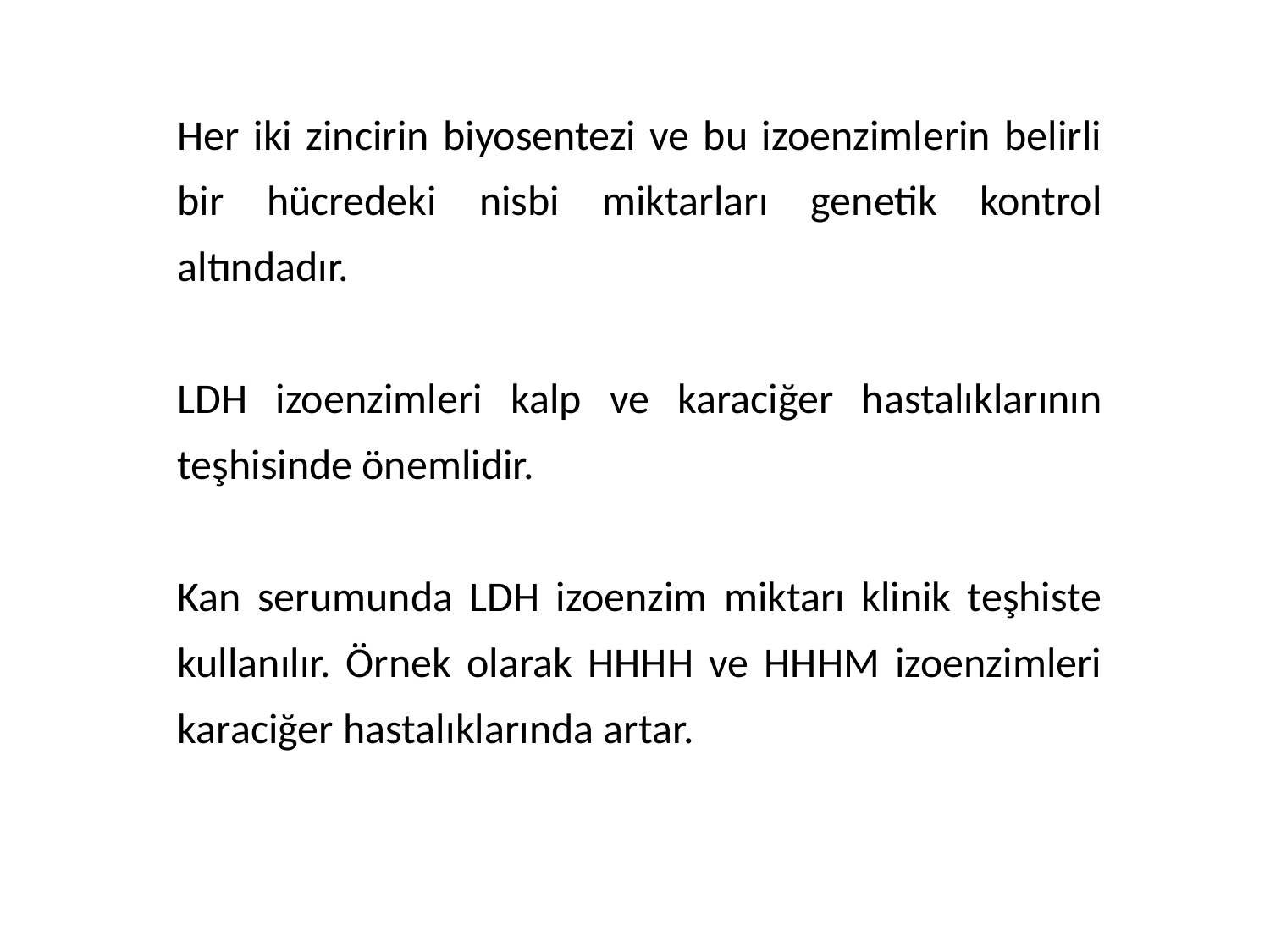

Her iki zincirin biyosentezi ve bu izoenzimlerin belirli bir hücredeki nisbi miktarları genetik kontrol altındadır.

LDH izoenzimleri kalp ve karaciğer hastalıklarının teşhisinde önemlidir.

Kan serumunda LDH izoenzim miktarı klinik teşhiste kullanılır. Örnek olarak HHHH ve HHHM izoenzimleri karaciğer hastalıklarında artar.